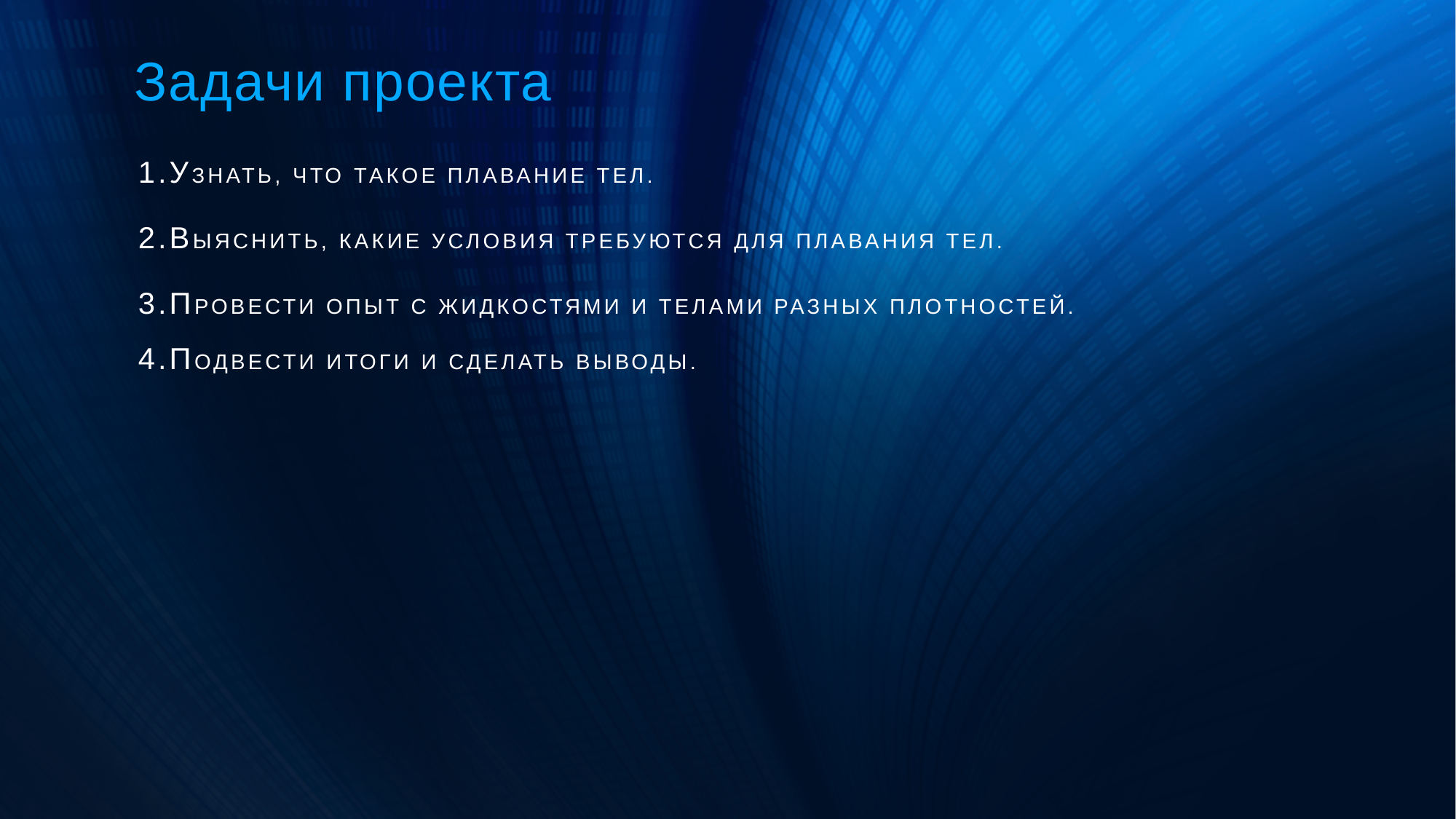

# Задачи проекта
1.Узнать, что такое плавание тел.

2.Выяснить, какие условия требуются для плавания тел.

3.провести опыт с жидкостями и телами разных плотностей.

4.Подвести итоги и сделать выводы.